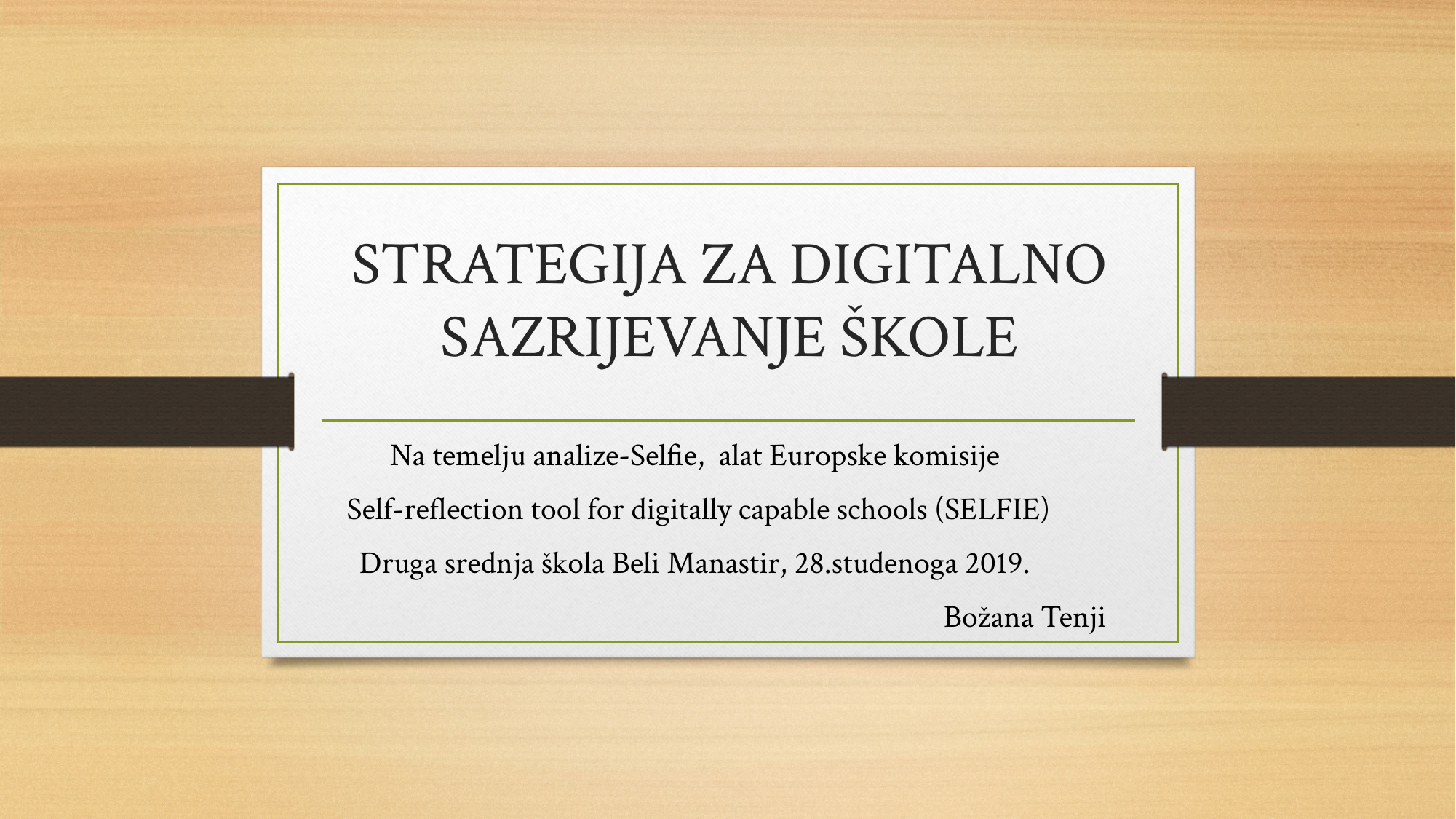

# STRATEGIJA ZA DIGITALNO SAZRIJEVANJE ŠKOLE
        Na temelju analize-Selfie,  alat Europske komisije
         Self-reflection tool for digitally capable schools (SELFIE)
        Druga srednja škola Beli Manastir, 28.studenoga 2019.
                                                                                                     Božana Tenji